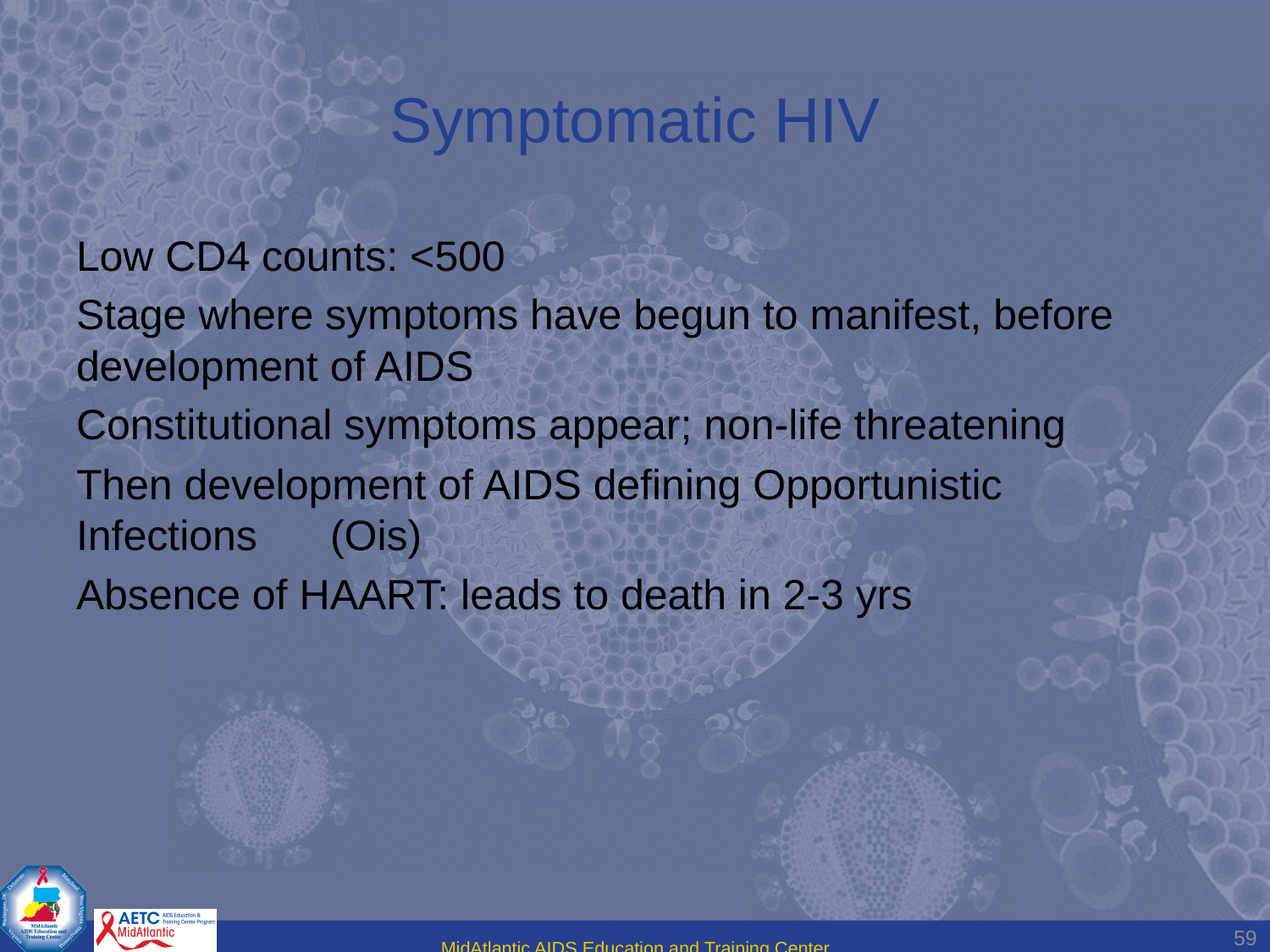

# Symptomatic HIV
Low CD4 counts: <500
Stage where symptoms have begun to manifest, before development of AIDS
Constitutional symptoms appear; non-life threatening
Then development of AIDS defining Opportunistic Infections 	(Ois)
Absence of HAART: leads to death in 2-3 yrs

59